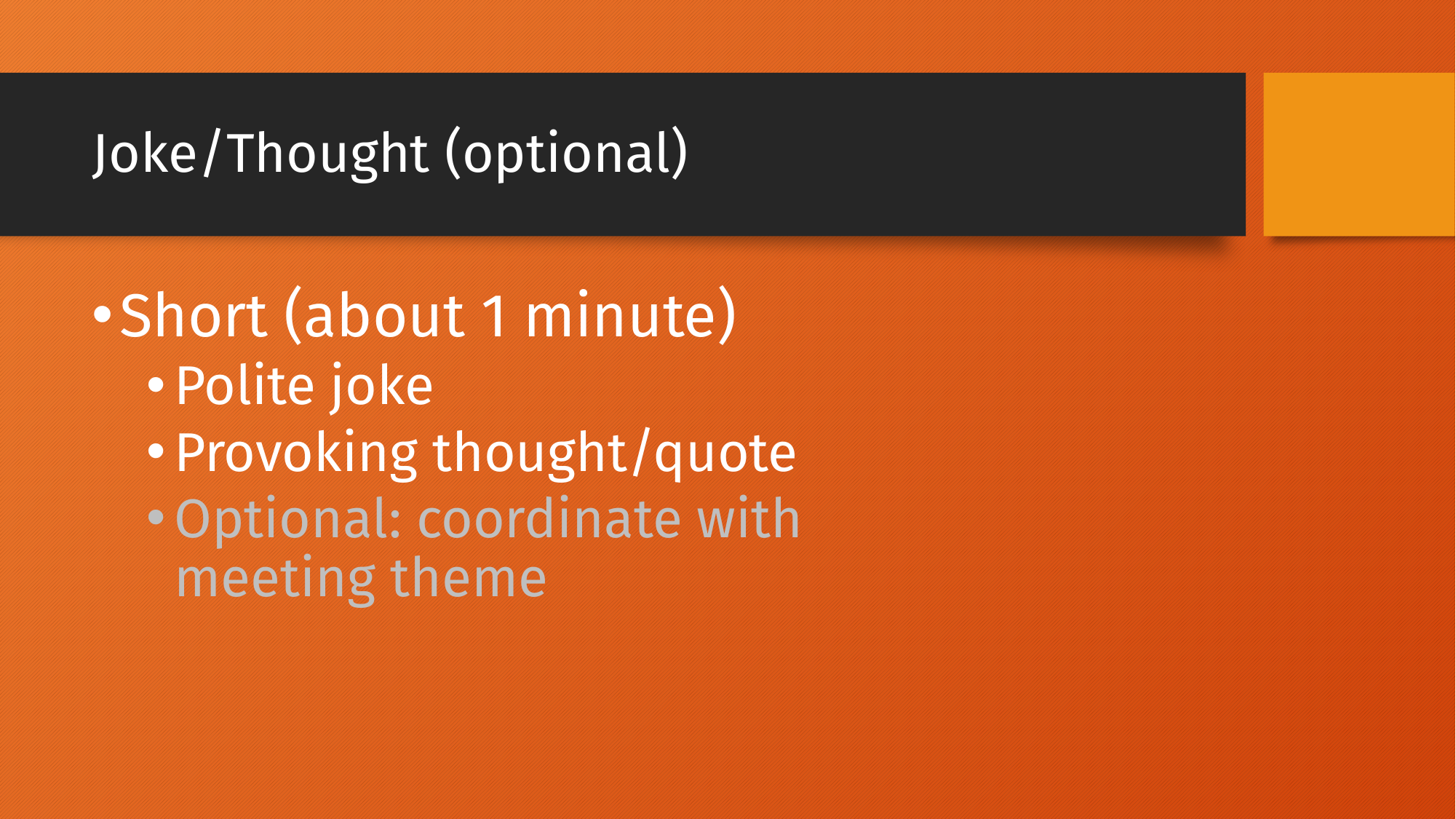

# Joke/Thought (optional)
Short (about 1 minute)
Polite joke
Provoking thought/quote
Optional: coordinate with
meeting theme